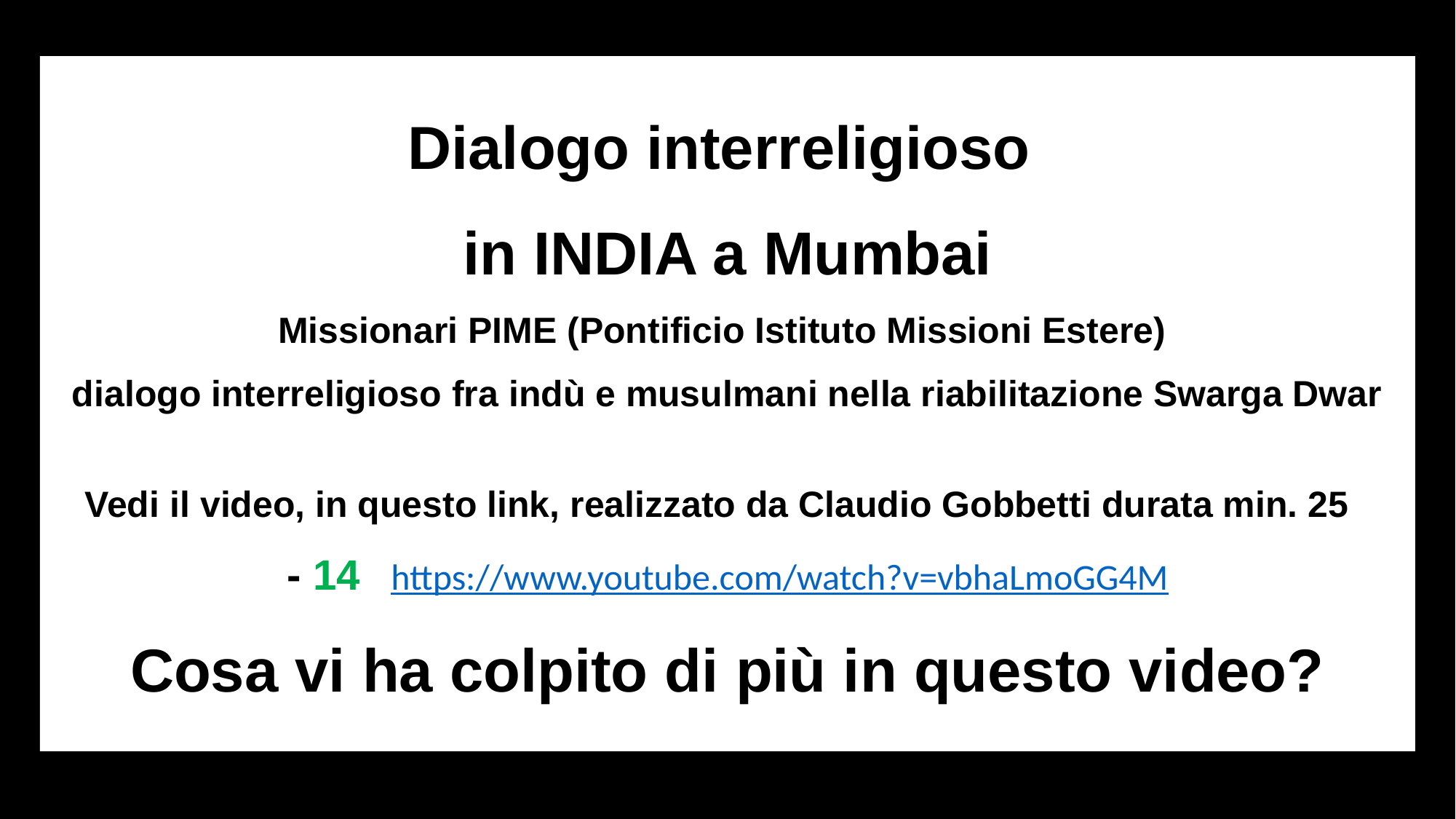

Dialogo interreligioso
in INDIA a Mumbai
Missionari PIME (Pontificio Istituto Missioni Estere)
dialogo interreligioso fra indù e musulmani nella riabilitazione Swarga Dwar

Vedi il video, in questo link, realizzato da Claudio Gobbetti durata min. 25
- 14   https://www.youtube.com/watch?v=vbhaLmoGG4M
Cosa vi ha colpito di più in questo video?